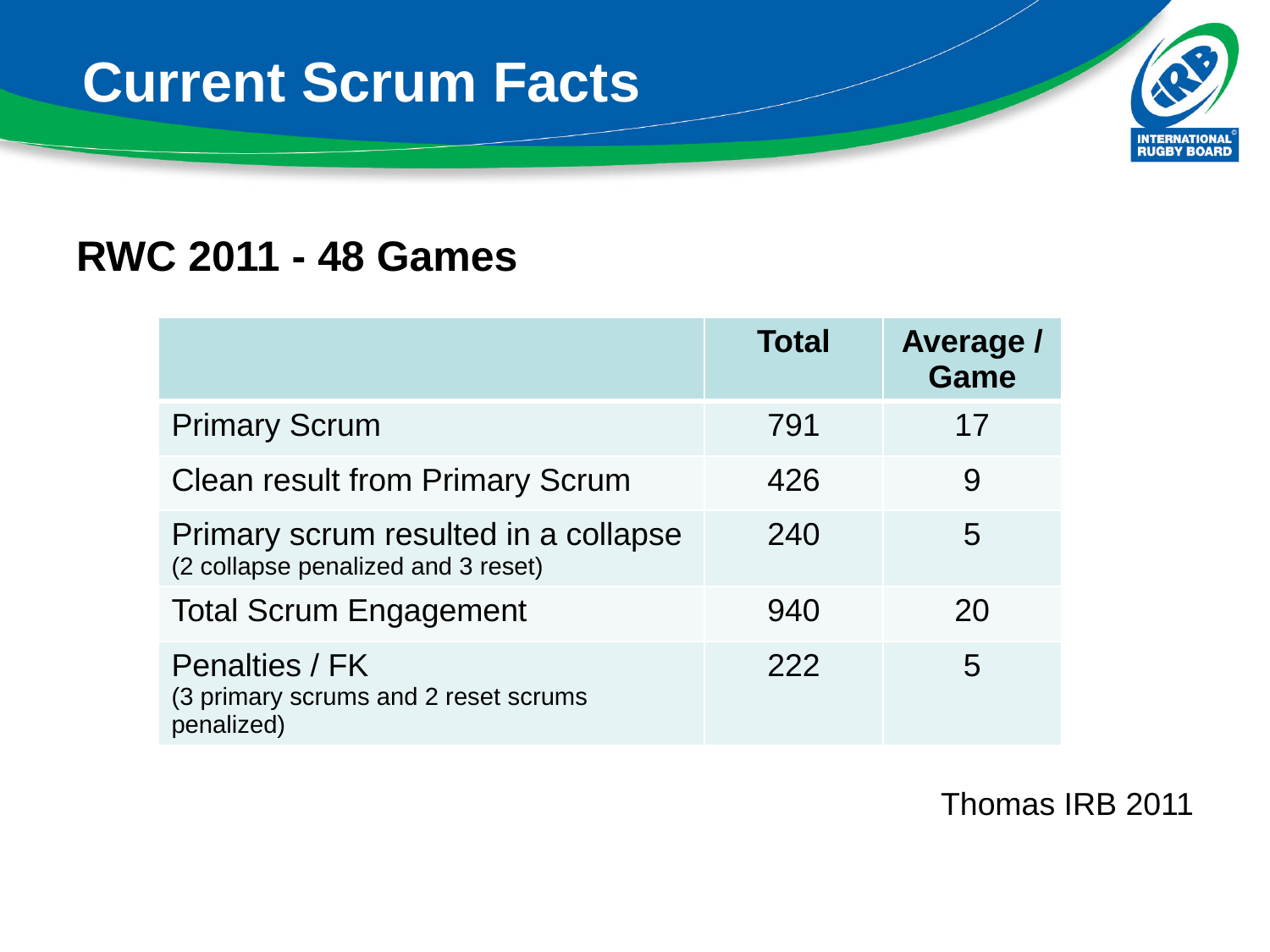

# Current Scrum Facts
RWC 2011 - 48 Games

Thomas IRB 2011

|  | Total | Average / Game |
| --- | --- | --- |
| Primary Scrum | 791 | 17 |
| Clean result from Primary Scrum | 426 | 9 |
| Primary scrum resulted in a collapse (2 collapse penalized and 3 reset) | 240 | 5 |
| Total Scrum Engagement | 940 | 20 |
| Penalties / FK (3 primary scrums and 2 reset scrums penalized) | 222 | 5 |